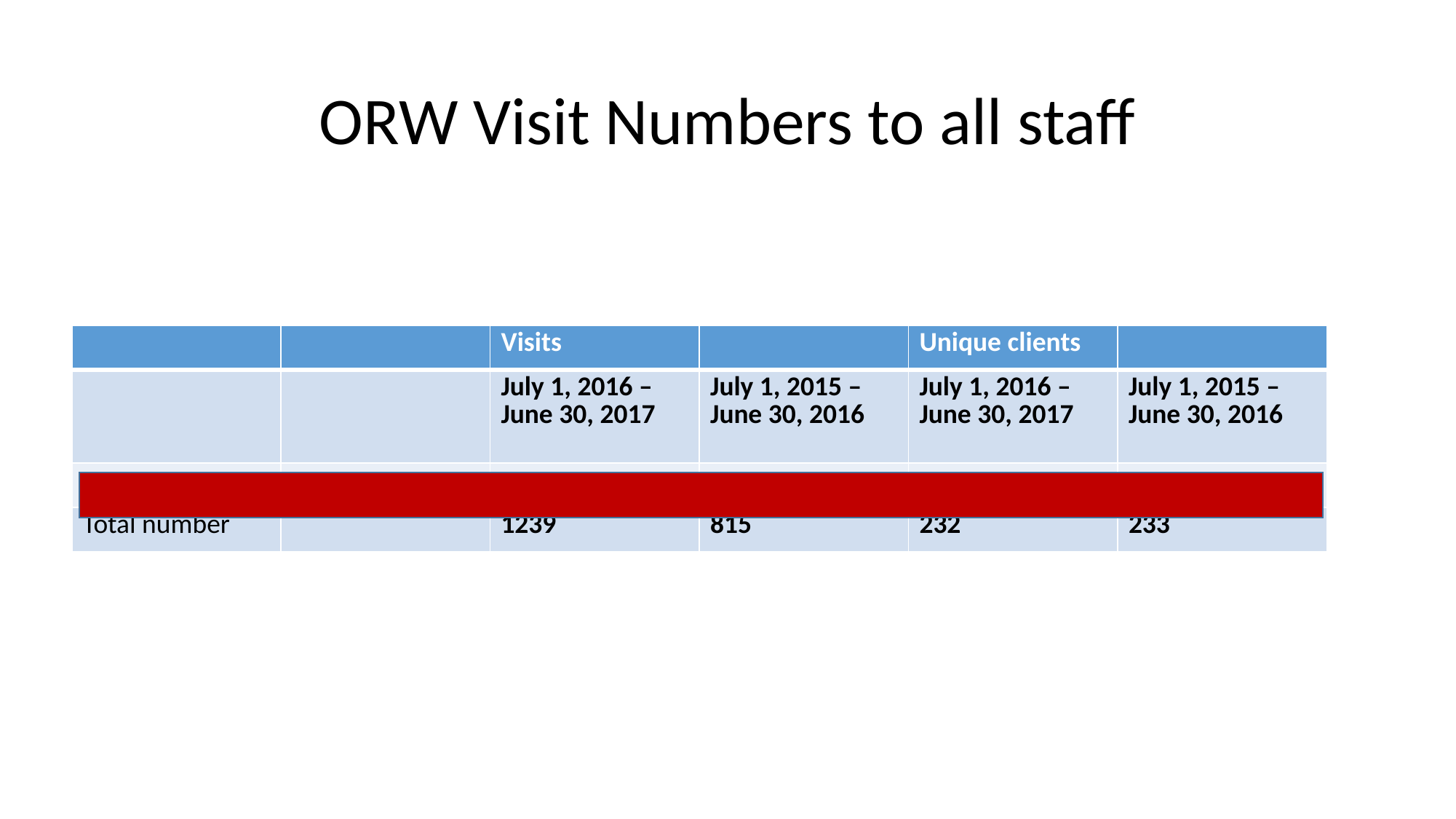

# ORW Visit Numbers to all staff
|  |  | Visits |  | Unique clients |  |
| --- | --- | --- | --- | --- | --- |
|  |  | July 1, 2016 – June 30, 2017 | July 1, 2015 – June 30, 2016 | July 1, 2016 – June 30, 2017 | July 1, 2015 – June 30, 2016 |
|  |  |  |  |  |  |
| Total number |  | 1239 | 815 | 232 | 233 |